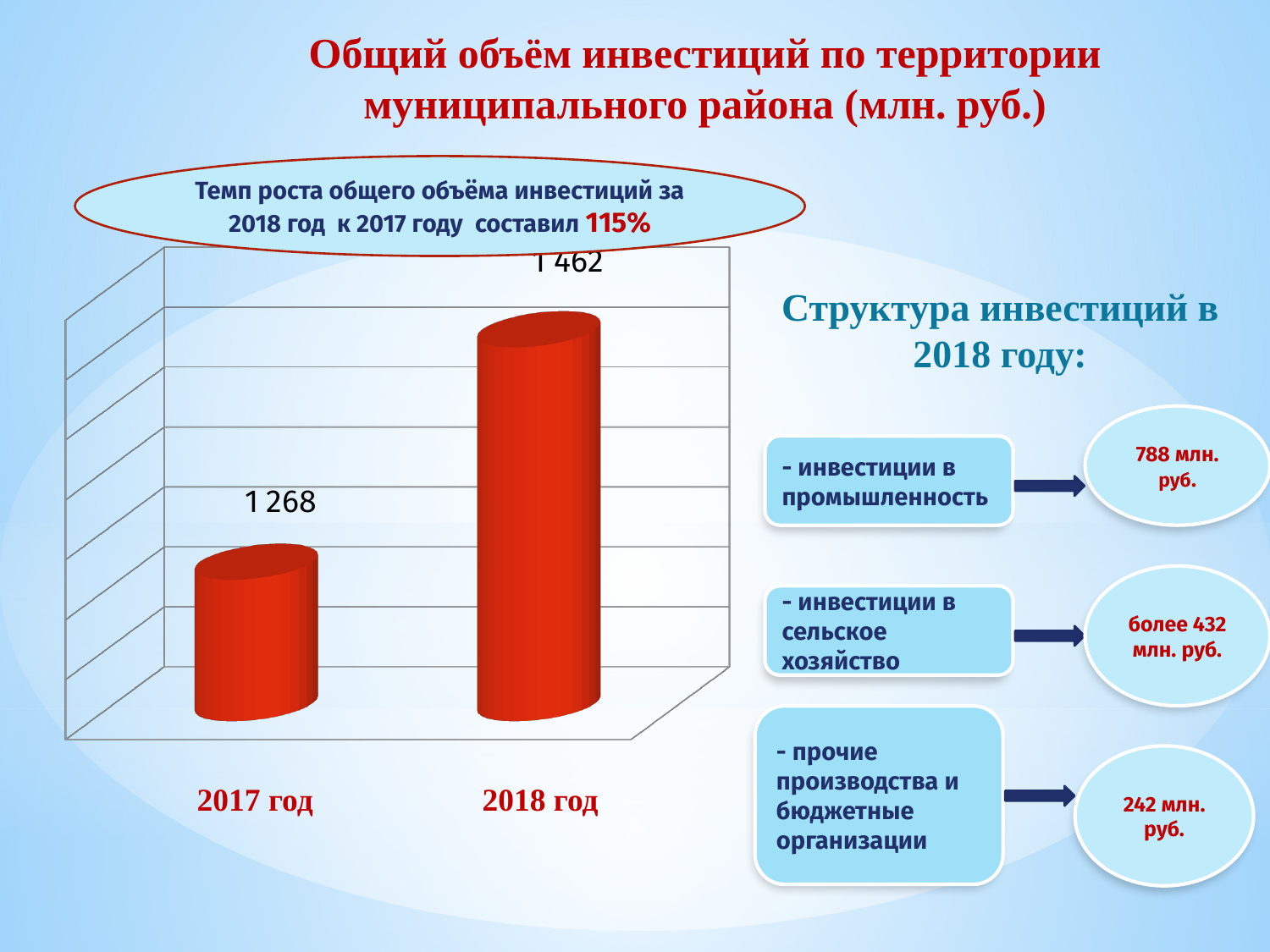

Общий объём инвестиций по территории муниципального района (млн. руб.)
Темп роста общего объёма инвестиций за 2018 год  к 2017 году  составил 115%

[unsupported chart]

Структура инвестиций в 2018 году:
788 млн. руб.
- инвестиции в промышленность

более 432 млн. руб.
- инвестиции в сельское хозяйство

- прочие производства и бюджетные организации
242 млн. руб.
  2017 год                     2018 год